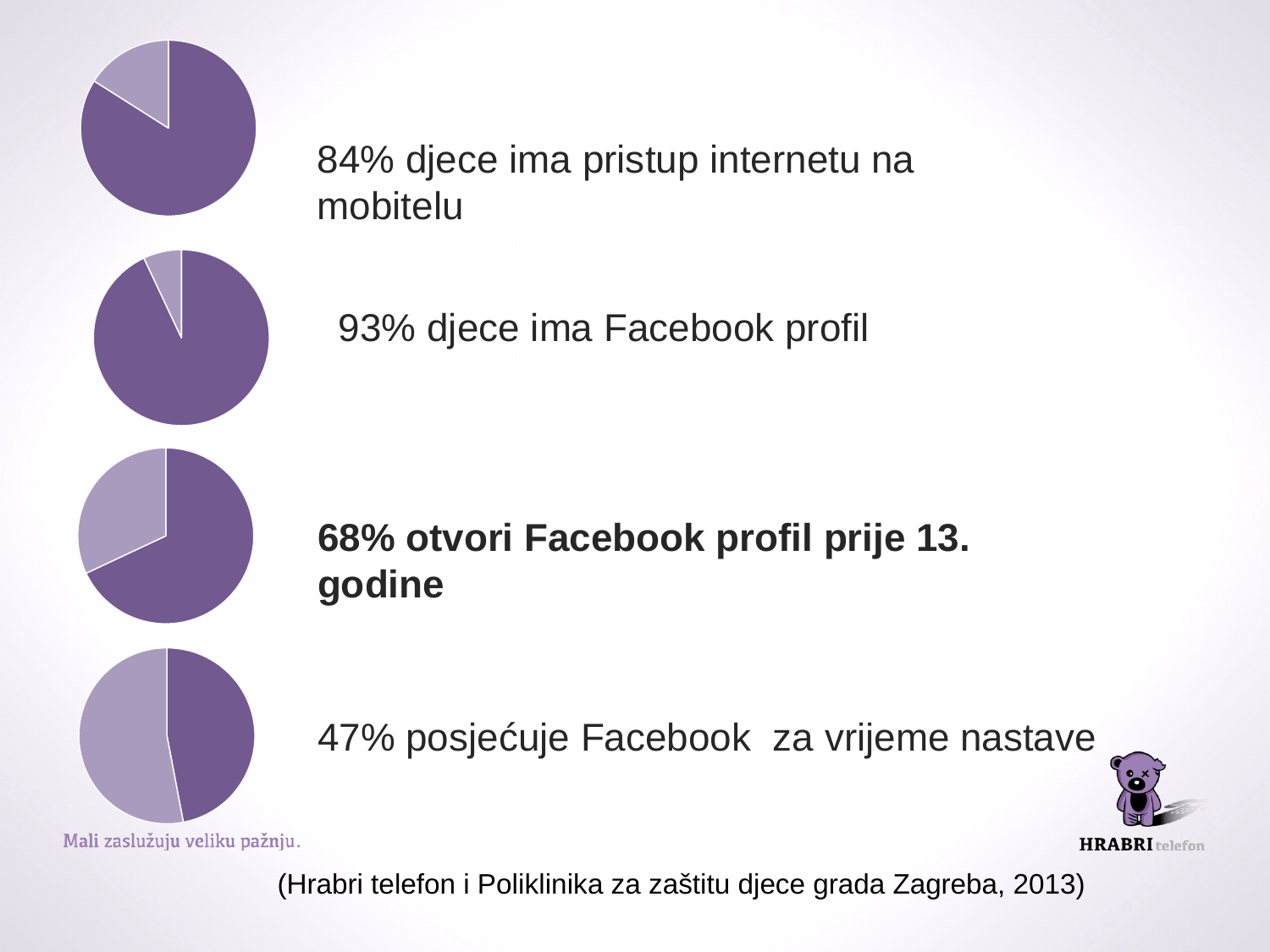

### Chart

| Category | Prodaja2 |
|---|---|
| da | 84.0 |
| ne | 16.0 |
84% djece ima pristup internetu na mobitelu

### Chart

| Category | Prodaja2 |
|---|---|
| da | 93.0 |
| ne | 7.0 |
93% djece ima Facebook profil

### Chart

| Category | Prodaja2 |
|---|---|
| da | 68.0 |
| ne | 32.0 |
68% otvori Facebook profil prije 13. godine

### Chart

| Category | Prodaja2 |
|---|---|
| da | 47.0 |
| ne | 53.0 |
47% posjećuje Facebook  za vrijeme nastave
(Hrabri telefon i Poliklinika za zaštitu djece grada Zagreba, 2013)